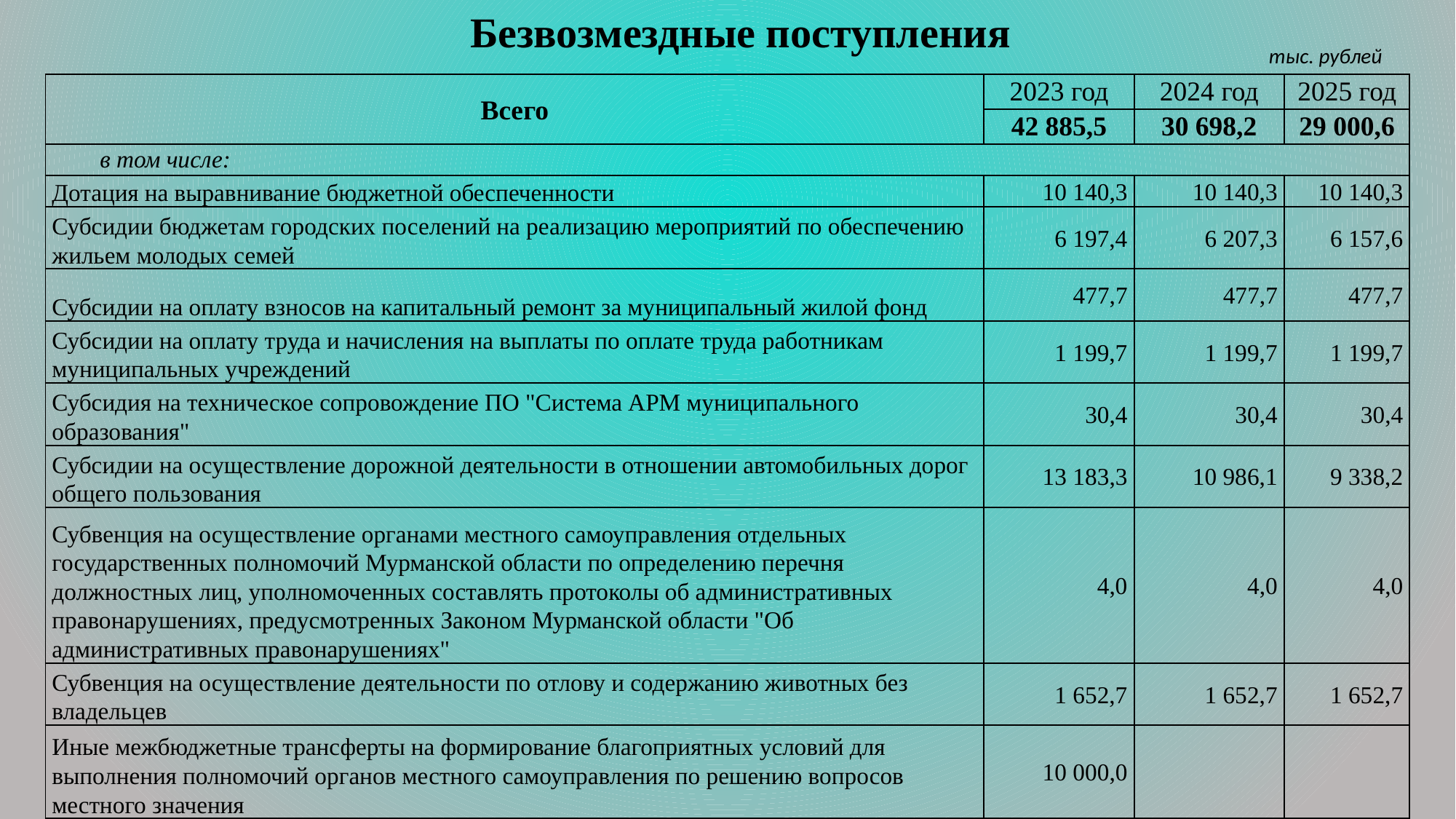

Безвозмездные поступления
тыс. рублей
| Всего | 2023 год | 2024 год | 2025 год |
| --- | --- | --- | --- |
|  | 42 885,5 | 30 698,2 | 29 000,6 |
| в том числе: |  |  |  |
| Дотация на выравнивание бюджетной обеспеченности | 10 140,3 | 10 140,3 | 10 140,3 |
| Субсидии бюджетам городских поселений на реализацию мероприятий по обеспечению жильем молодых семей | 6 197,4 | 6 207,3 | 6 157,6 |
| Субсидии на оплату взносов на капитальный ремонт за муниципальный жилой фонд | 477,7 | 477,7 | 477,7 |
| Субсидии на оплату труда и начисления на выплаты по оплате труда работникам муниципальных учреждений | 1 199,7 | 1 199,7 | 1 199,7 |
| Субсидия на техническое сопровождение ПО "Система АРМ муниципального образования" | 30,4 | 30,4 | 30,4 |
| Субсидии на осуществление дорожной деятельности в отношении автомобильных дорог общего пользования | 13 183,3 | 10 986,1 | 9 338,2 |
| Субвенция на осуществление органами местного самоуправления отдельных государственных полномочий Мурманской области по определению перечня должностных лиц, уполномоченных составлять протоколы об административных правонарушениях, предусмотренных Законом Мурманской области "Об административных правонарушениях" | 4,0 | 4,0 | 4,0 |
| Субвенция на осуществление деятельности по отлову и содержанию животных без владельцев | 1 652,7 | 1 652,7 | 1 652,7 |
| Иные межбюджетные трансферты на формирование благоприятных условий для выполнения полномочий органов местного самоуправления по решению вопросов местного значения | 10 000,0 |  |  |